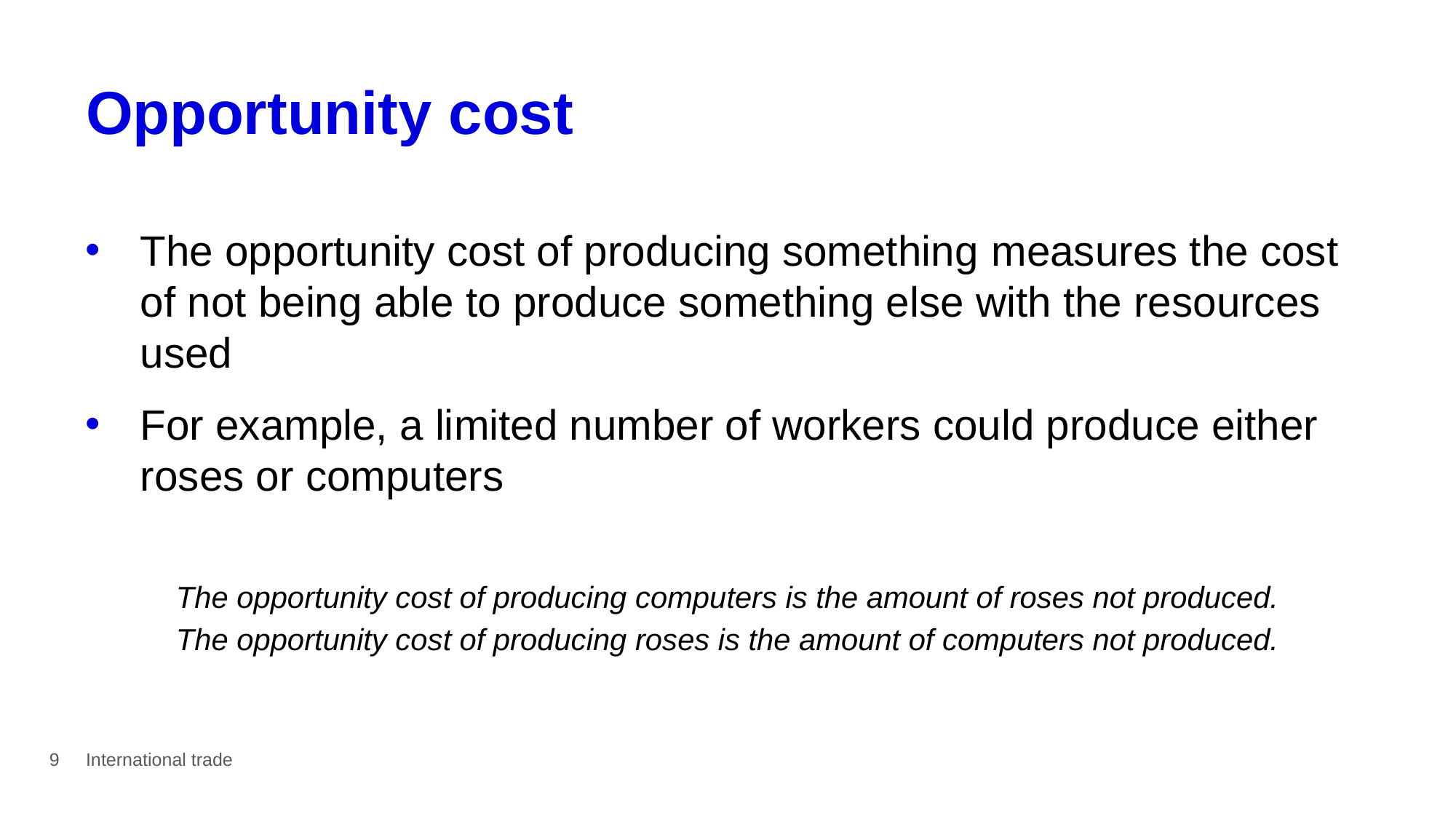

# Opportunity cost
The opportunity cost of producing something measures the cost of not being able to produce something else with the resources used
For example, a limited number of workers could produce either roses or computers

The opportunity cost of producing computers is the amount of roses not produced.
The opportunity cost of producing roses is the amount of computers not produced.

9
International trade